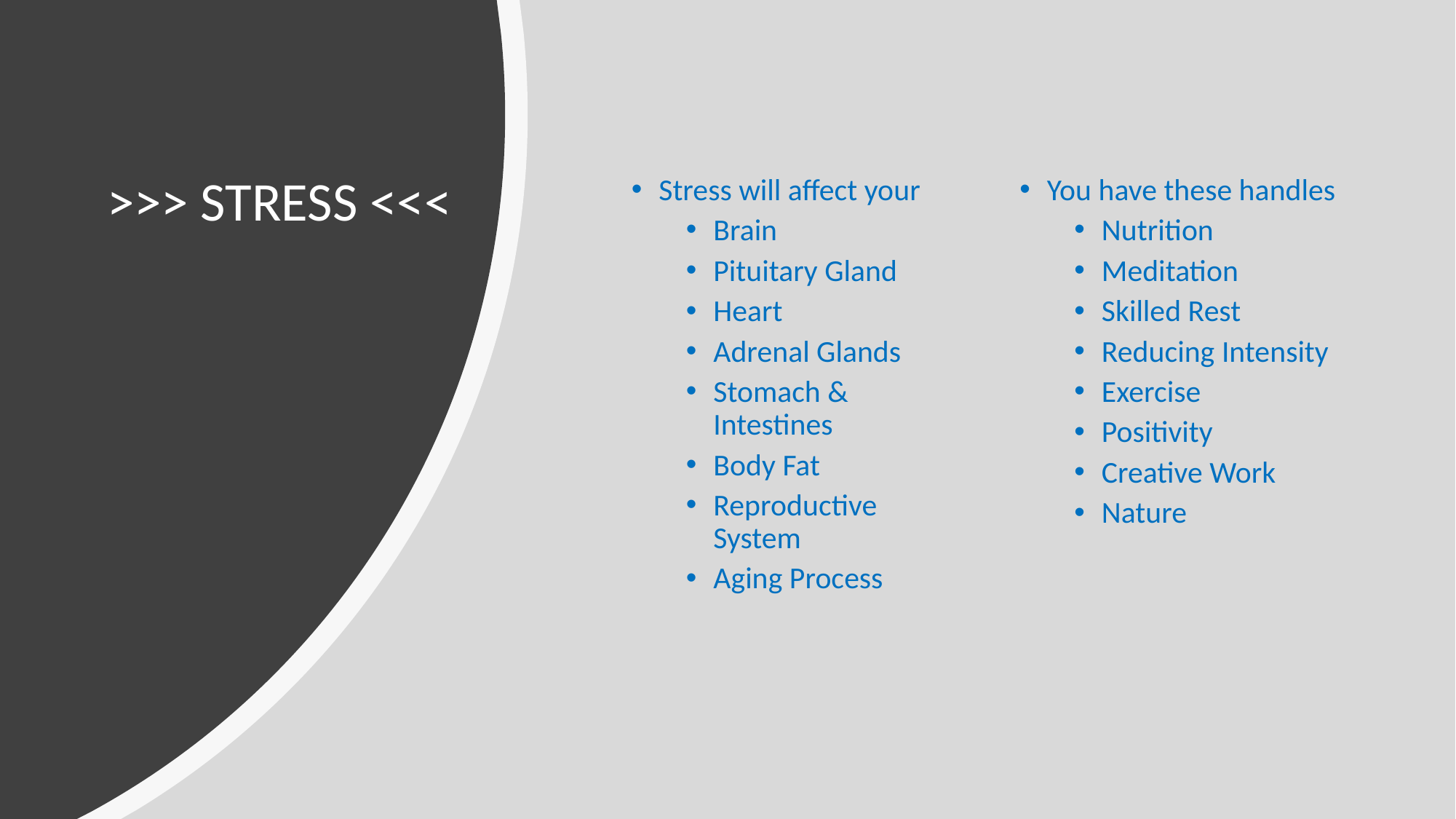

# >>> STRESS <<<
Stress will affect your
Brain
Pituitary Gland
Heart
Adrenal Glands
Stomach & Intestines
Body Fat
Reproductive System
Aging Process

You have these handles
Nutrition
Meditation
Skilled Rest
Reducing Intensity
Exercise
Positivity
Creative Work
Nature